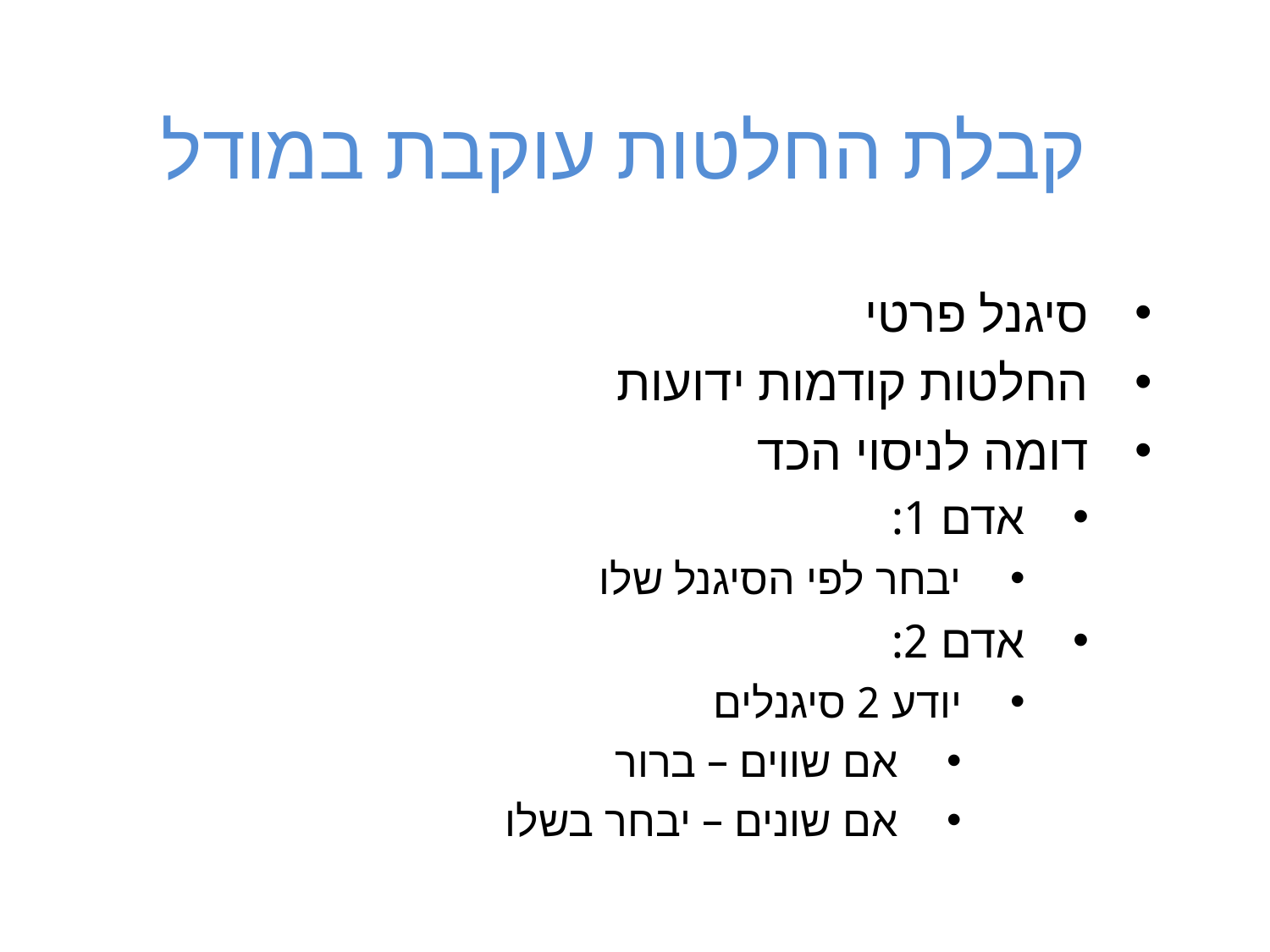

# קבלת החלטות עוקבת במודל
סיגנל פרטי
החלטות קודמות ידועות
דומה לניסוי הכד
אדם 1:
יבחר לפי הסיגנל שלו
אדם 2:
יודע 2 סיגנלים
אם שווים – ברור
אם שונים – יבחר בשלו